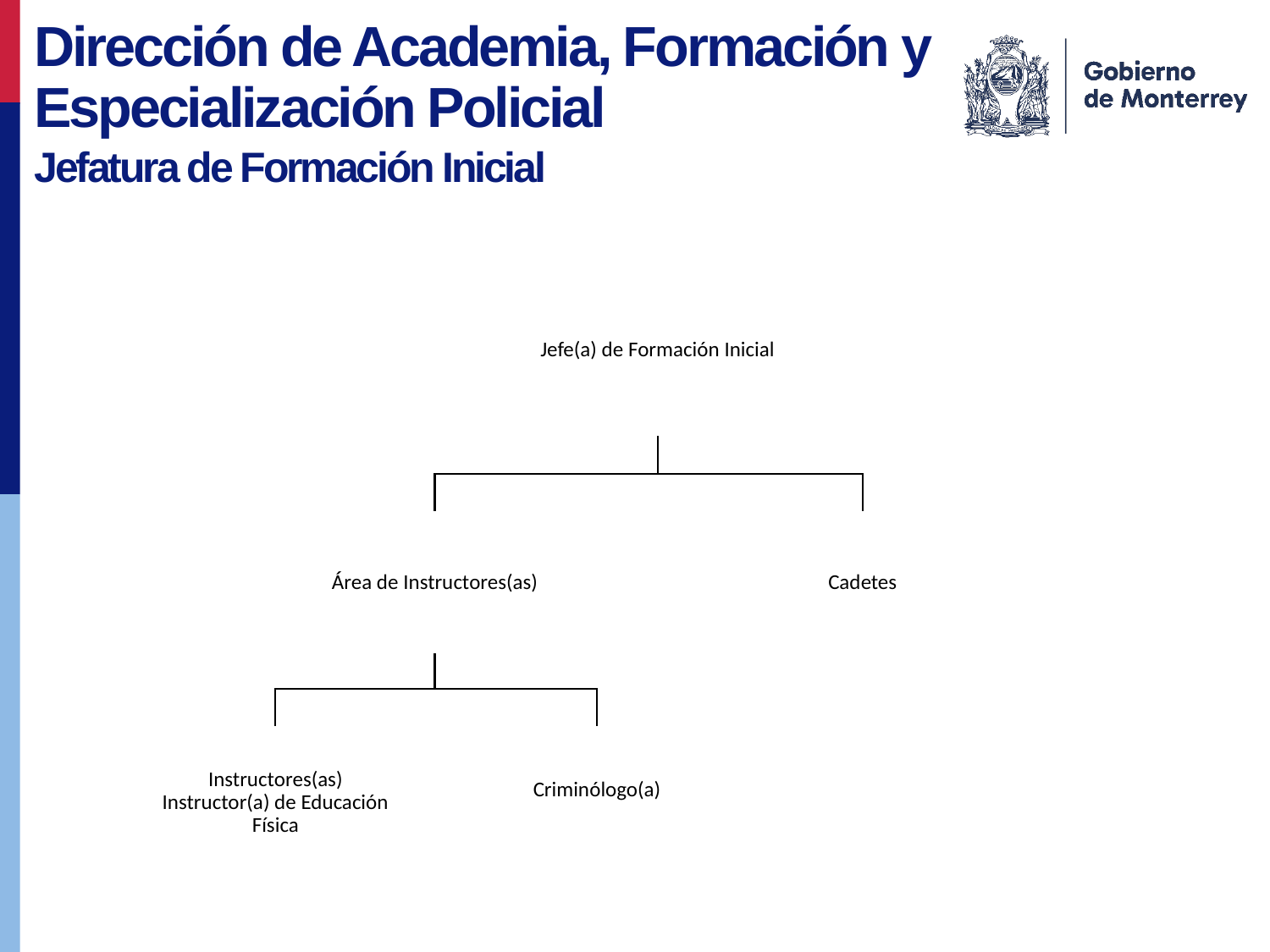

Dirección de Academia, Formación y Especialización Policial
Jefatura de Formación Inicial
Jefe(a) de Formación Inicial
Área de Instructores(as)
Instructores(as)
Instructor(a) de Educación Física
Criminólogo(a)
Cadetes